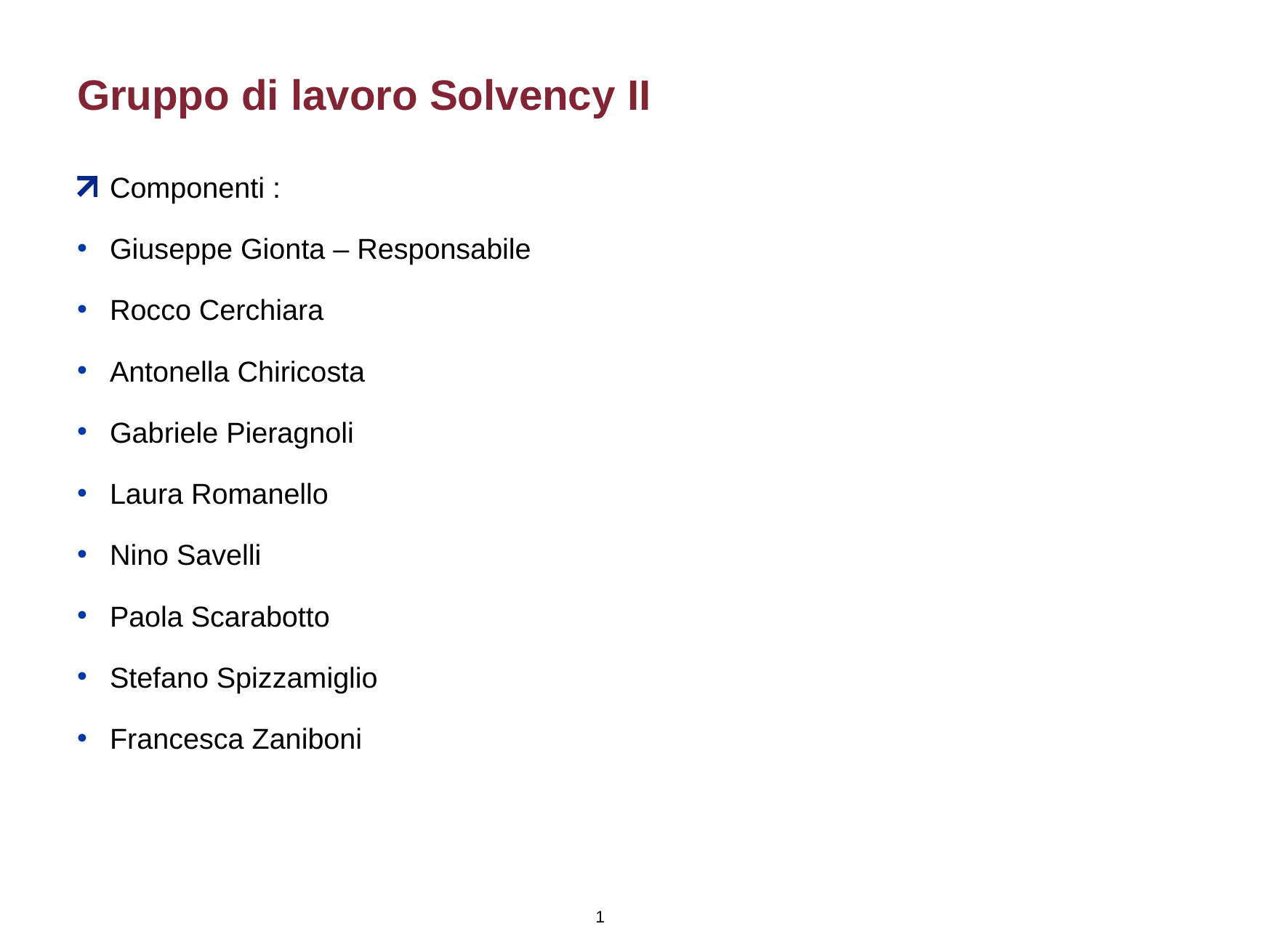

# Gruppo di lavoro Solvency II
Componenti :
Giuseppe Gionta – Responsabile
Rocco Cerchiara
Antonella Chiricosta
Gabriele Pieragnoli
Laura Romanello
Nino Savelli
Paola Scarabotto
Stefano Spizzamiglio
Francesca Zaniboni

1